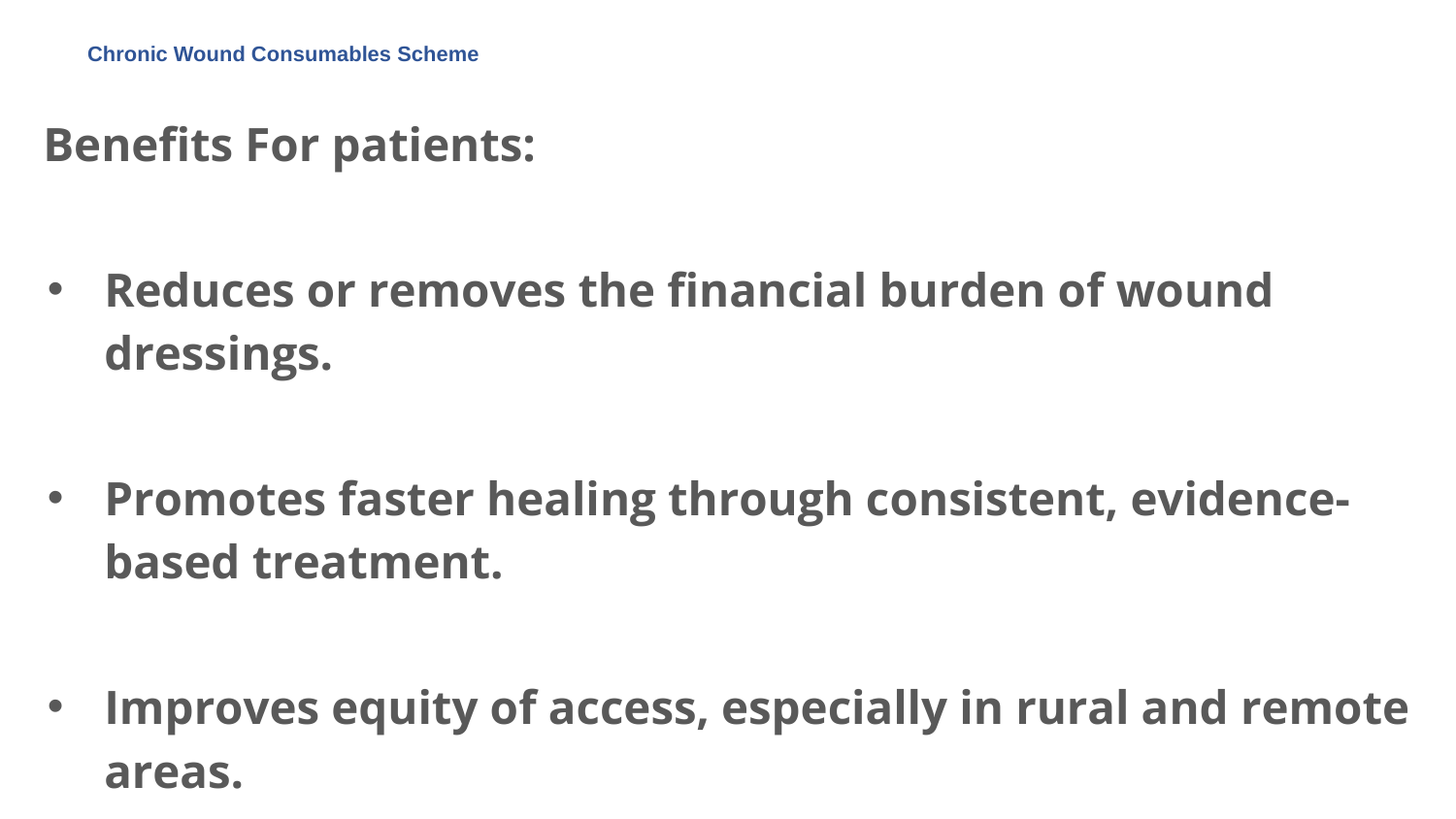

# Chronic Wound Consumables Scheme
Benefits For patients:

Reduces or removes the financial burden of wound dressings.

Promotes faster healing through consistent, evidence-based treatment.

Improves equity of access, especially in rural and remote areas.